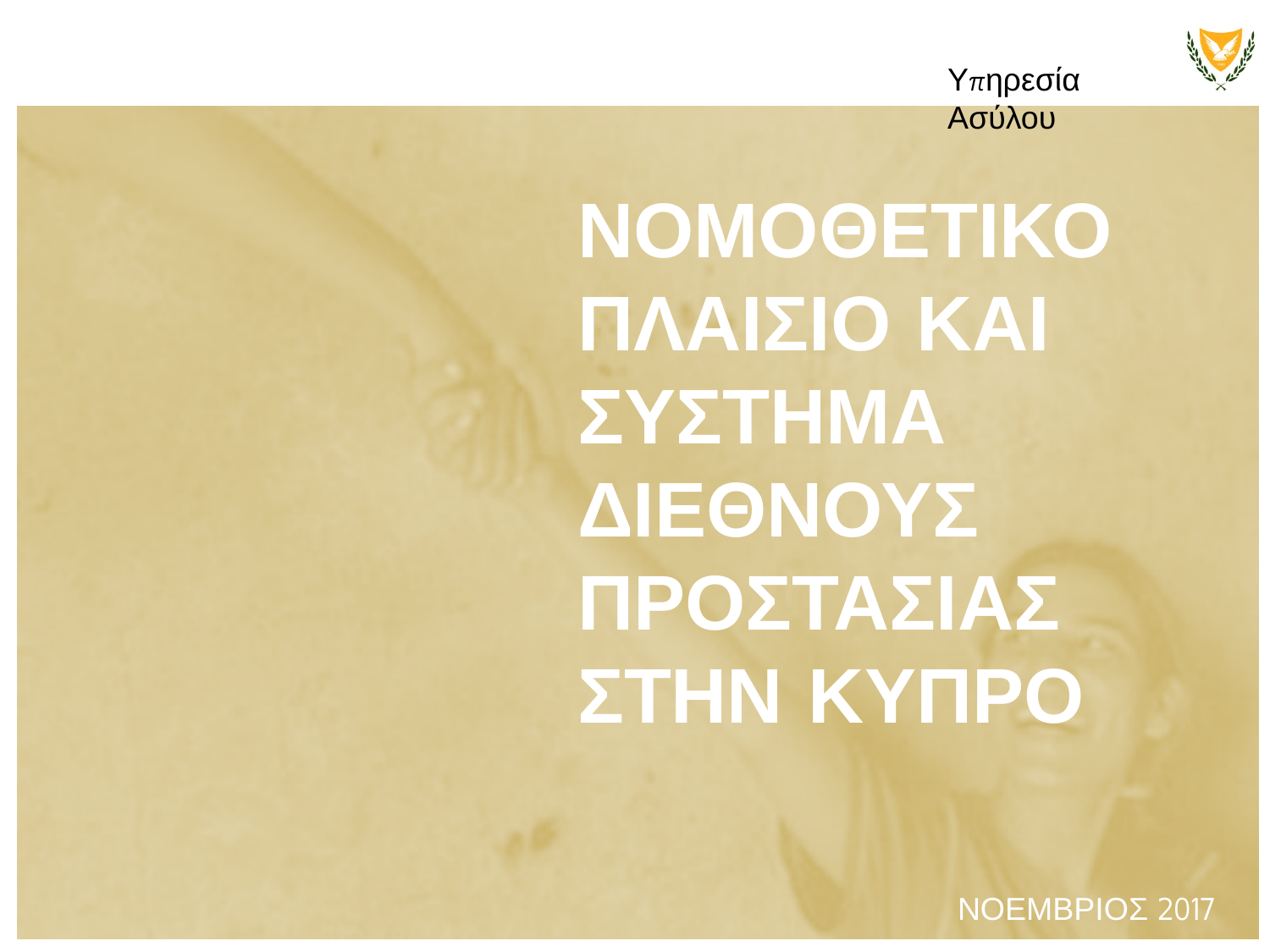

Υπηρεσία Ασύλου
ΝΟΜΟΘΕΤΙΚΟ ΠΛΑΙΣΙΟ ΚΑΙ ΣΥΣΤΗΜΑ  ΔΙΕΘΝΟΥΣ ΠΡΟΣΤΑΣΙΑΣ ΣΤΗΝ ΚΥΠΡΟ
ΝΟΕΜΒΡΙΟΣ 2017